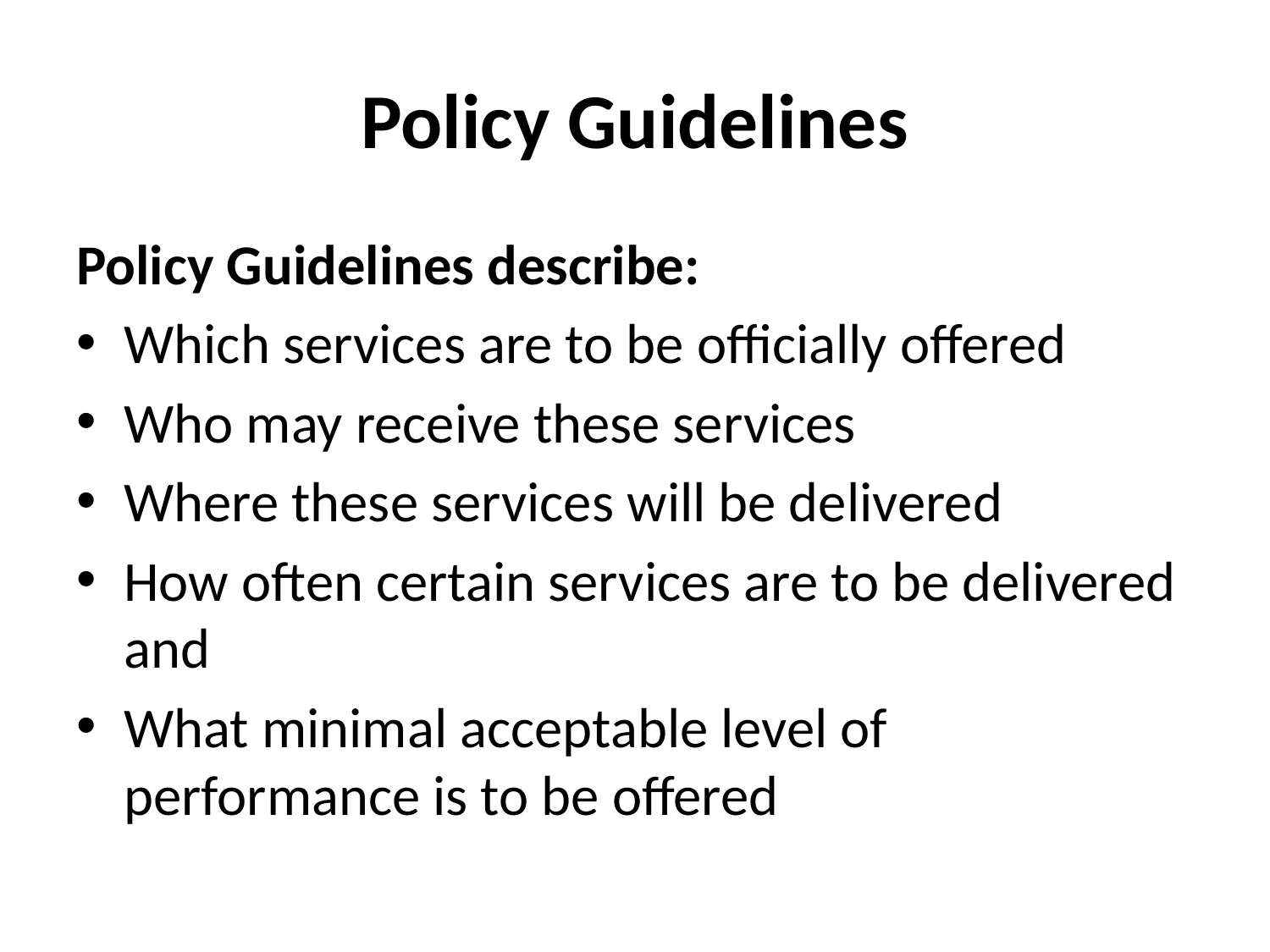

# Policy Guidelines
Policy Guidelines describe:
Which services are to be officially offered
Who may receive these services
Where these services will be delivered
How often certain services are to be delivered and
What minimal acceptable level of performance is to be offered